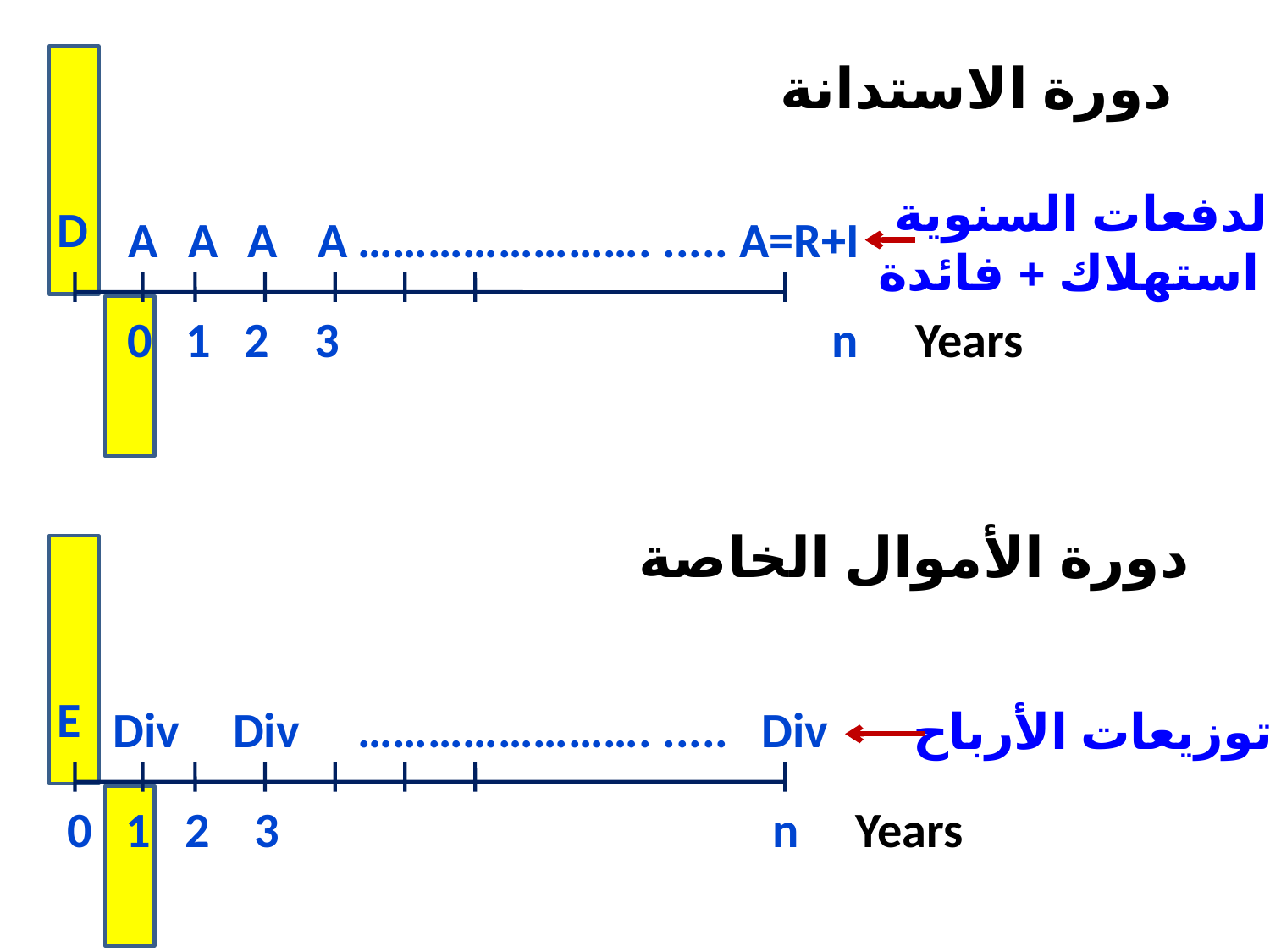

دورة الاستدانة
الدفعات السنوية
= استهلاك + فائدة
D
A
A
A
A
……………………. ..... A=R+I

0   1   2    3                                            n     Years

دورة الأموال الخاصة

E
Div
Div
……………………. .....   Div
توزيعات الأرباح

0   1   2    3                                            n     Years